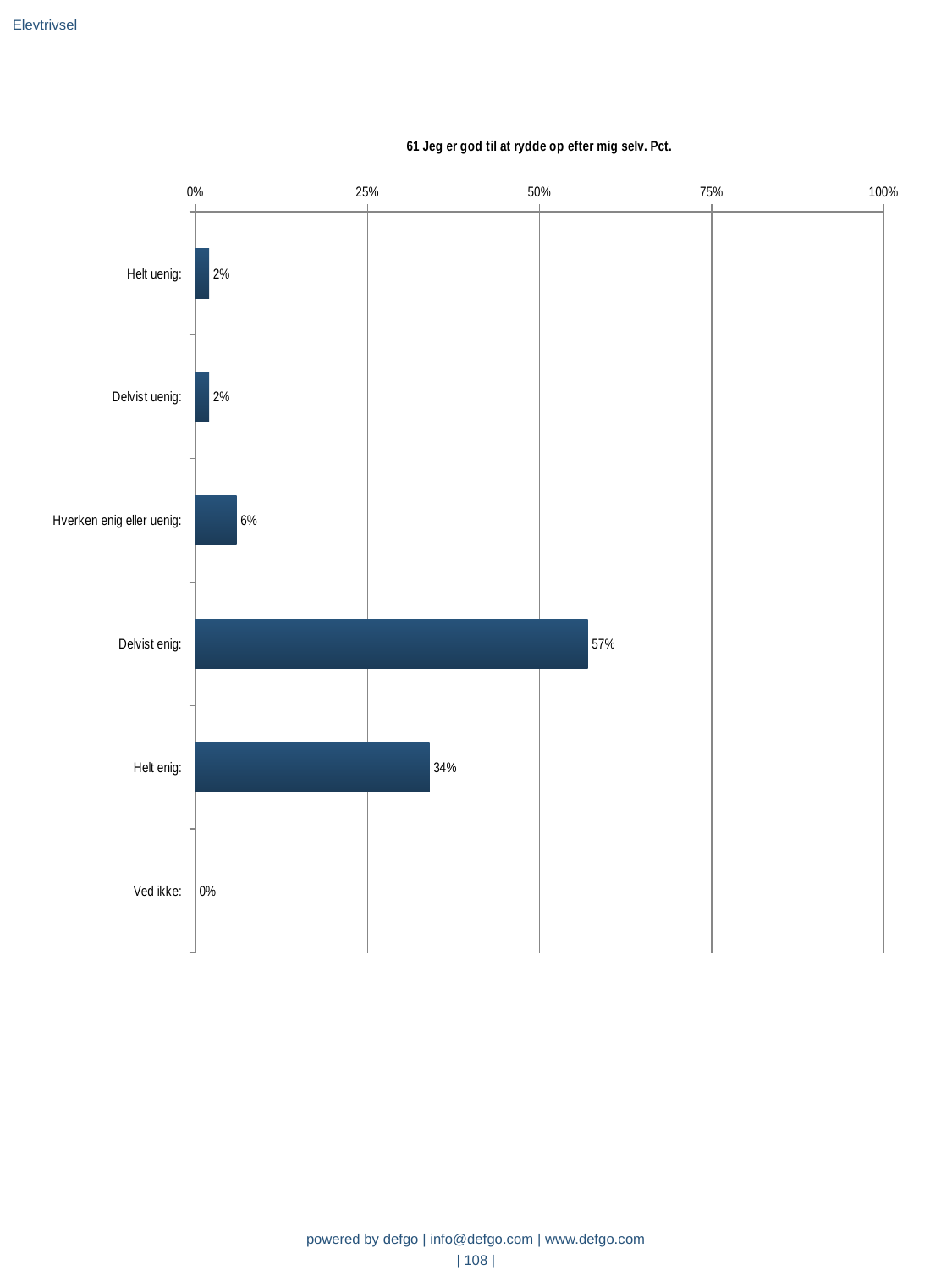

Elevtrivsel

### Chart: 61 Jeg er god til at rydde op efter mig selv. Pct.

| Category | Jeg er god til at rydde op efter mig selv |
|---|---|
| Helt uenig:  | 0.02 |
| Delvist uenig:  | 0.02 |
| Hverken enig eller uenig:  | 0.06 |
| Delvist enig:  | 0.57 |
| Helt enig:  | 0.34 |
|  Ved ikke:  | 0.0 |
powered by defgo | info@defgo.com | www.defgo.com
| 108 |